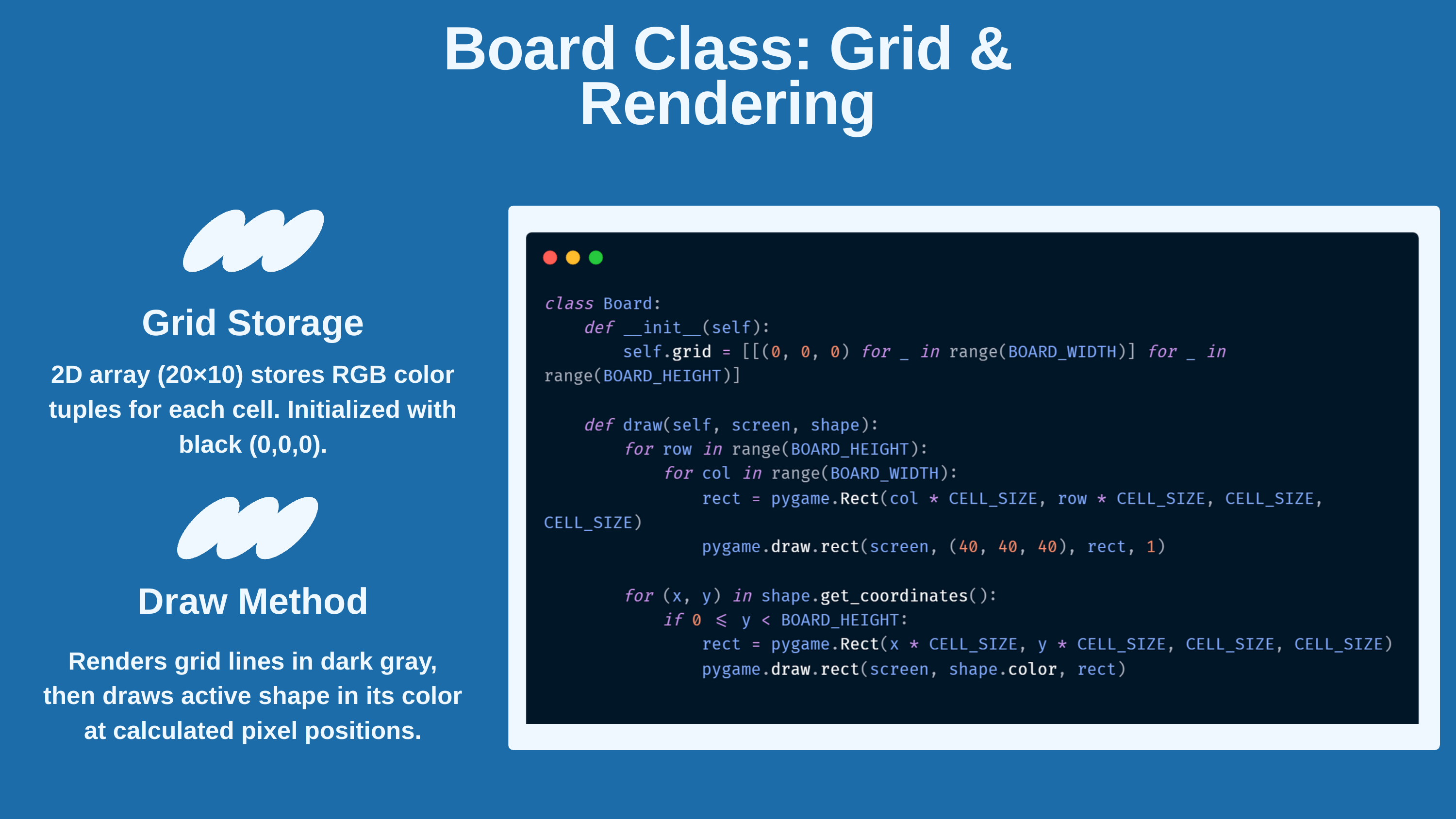

Board Class: Grid & Rendering

Grid Storage

2D array (20×10) stores RGB color tuples for each cell. Initialized with black (0,0,0).

Draw Method

Renders grid lines in dark gray, then draws active shape in its color at calculated pixel positions.